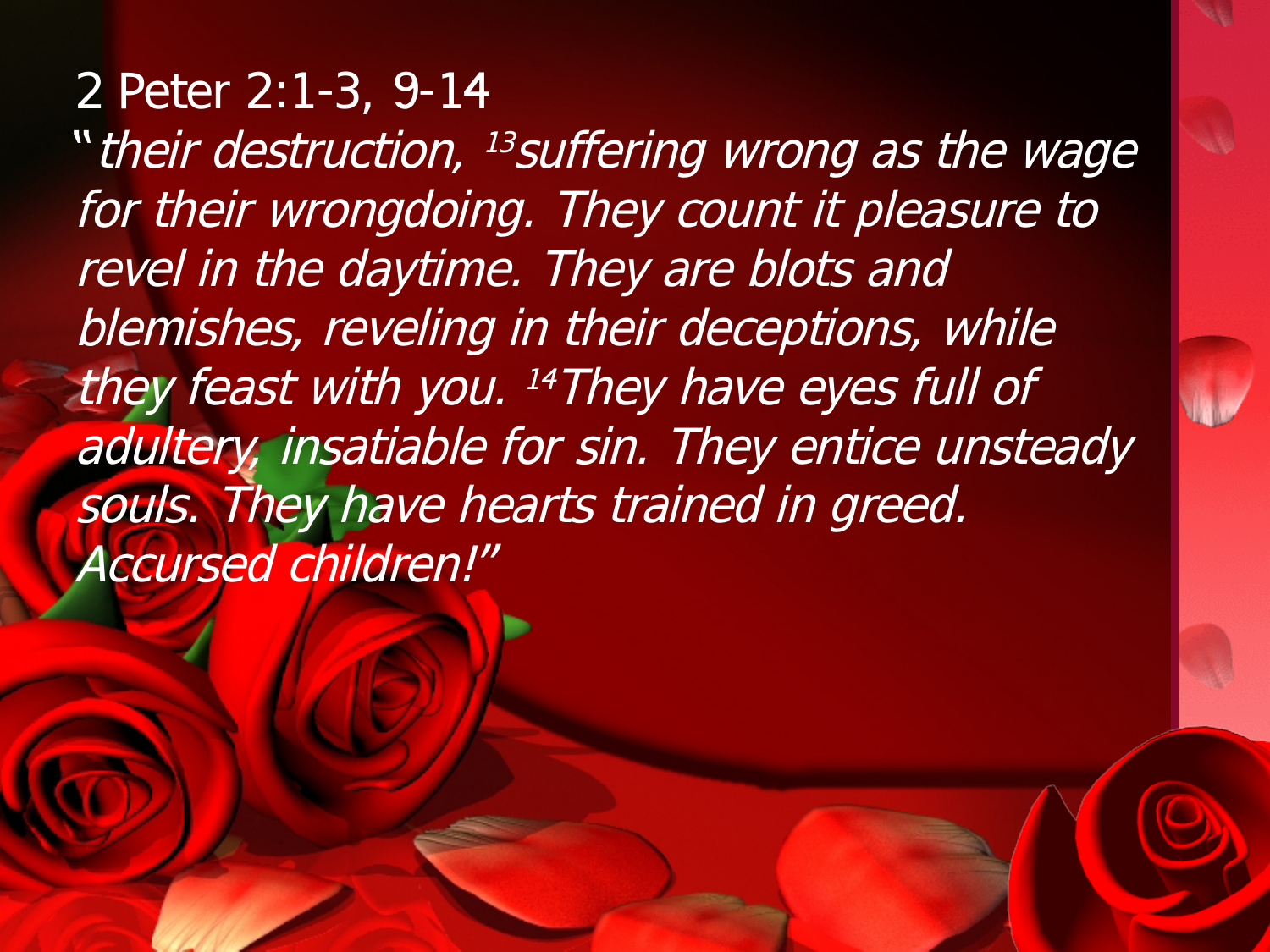

2 Peter 2:1-3, 9-14
“their destruction, 13suffering wrong as the wage for their wrongdoing. They count it pleasure to revel in the daytime. They are blots and blemishes, reveling in their deceptions, while they feast with you. 14They have eyes full of adultery, insatiable for sin. They entice unsteady souls. They have hearts trained in greed. Accursed children!”